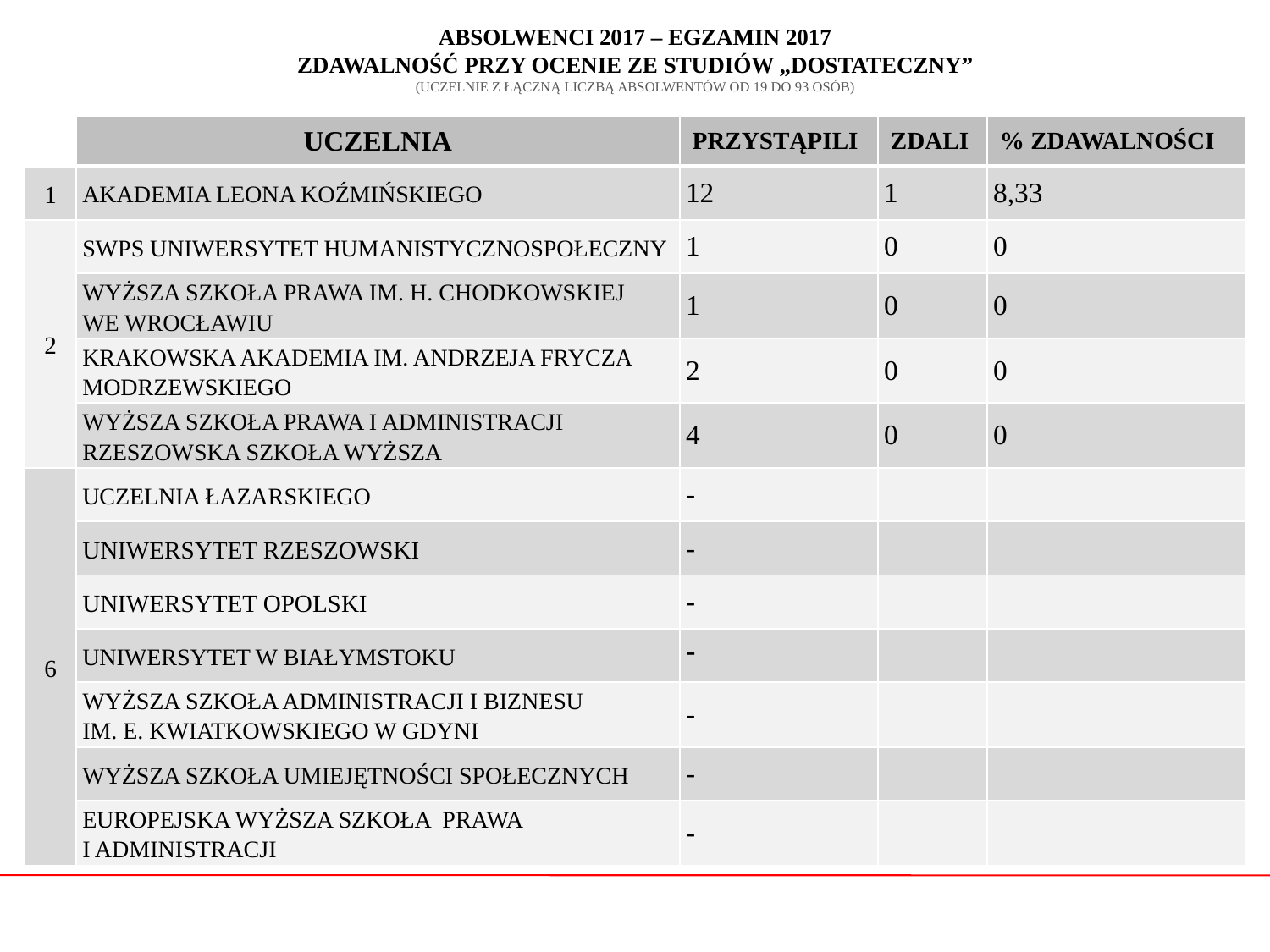

# ABSOLWENCI 2017 – EGZAMIN 2017 ZDAWALNOŚĆ PRZY OCENIE ZE STUDIÓW „DOSTATECZNY” (UCZELNIE Z ŁĄCZNĄ LICZBĄ ABSOLWENTÓW OD 19 DO 93 OSÓB)
|  | UCZELNIA | PRZYSTĄPILI | ZDALI | % ZDAWALNOŚCI |
| --- | --- | --- | --- | --- |
| 1 | AKADEMIA LEONA KOŹMIŃSKIEGO | 12 | 1 | 8,33 |
| 2 | SWPS UNIWERSYTET HUMANISTYCZNOSPOŁECZNY | 1 | 0 | 0 |
|  | WYŻSZA SZKOŁA PRAWA IM. H. CHODKOWSKIEJ WE WROCŁAWIU | 1 | 0 | 0 |
|  | KRAKOWSKA AKADEMIA IM. ANDRZEJA FRYCZA MODRZEWSKIEGO | 2 | 0 | 0 |
|  | WYŻSZA SZKOŁA PRAWA I ADMINISTRACJI RZESZOWSKA SZKOŁA WYŻSZA | 4 | 0 | 0 |
| 6 | UCZELNIA ŁAZARSKIEGO | - |  |  |
|  | UNIWERSYTET RZESZOWSKI | - |  |  |
|  | UNIWERSYTET OPOLSKI | - |  |  |
|  | UNIWERSYTET W BIAŁYMSTOKU | - |  |  |
|  | WYŻSZA SZKOŁA ADMINISTRACJI I BIZNESU IM. E. KWIATKOWSKIEGO W GDYNI | - |  |  |
|  | WYŻSZA SZKOŁA UMIEJĘTNOŚCI SPOŁECZNYCH | - |  |  |
|  | EUROPEJSKA WYŻSZA SZKOŁA PRAWA I ADMINISTRACJI | - |  |  |